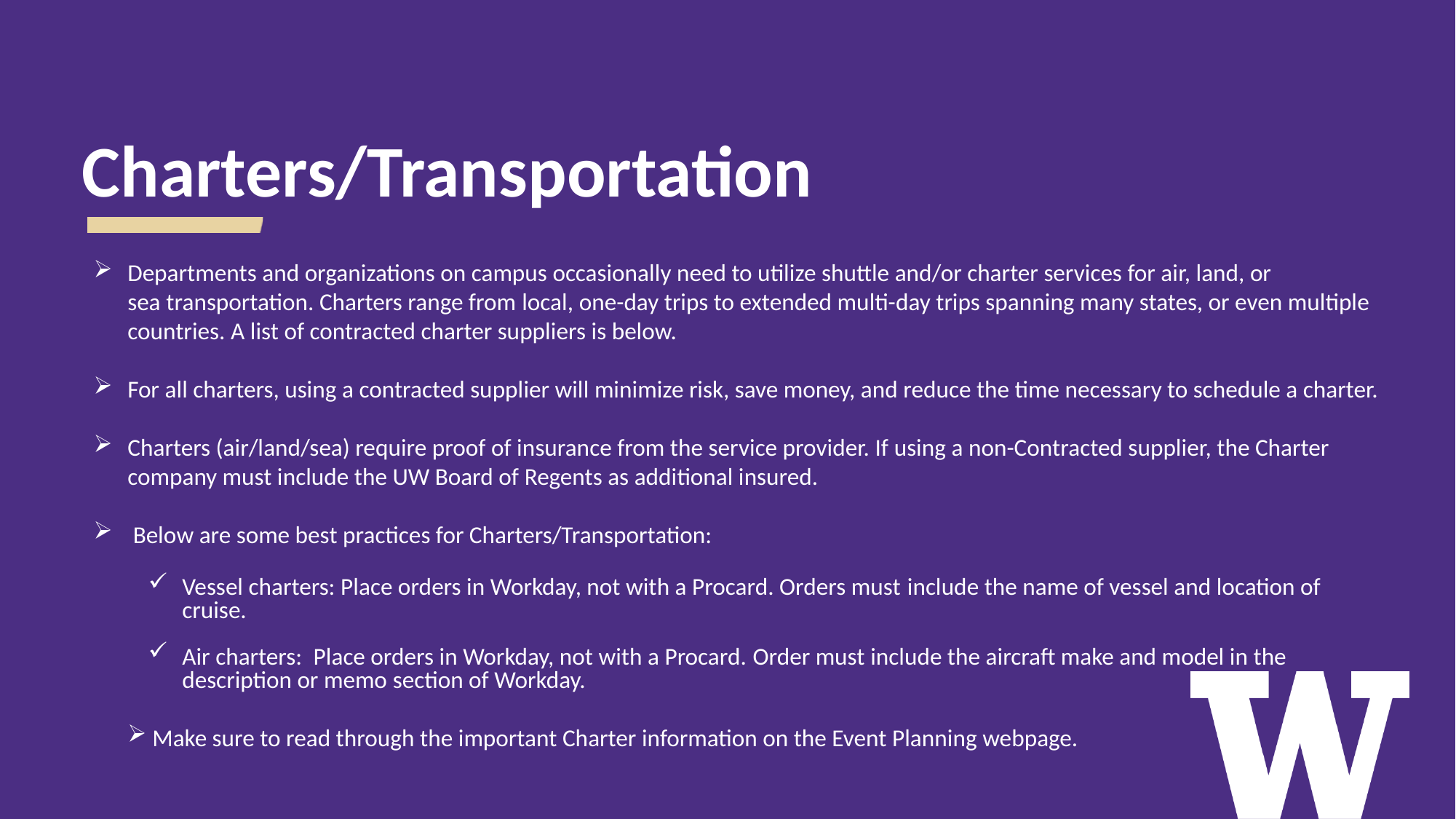

# Charters/Transportation
Departments and organizations on campus occasionally need to utilize shuttle and/or charter services for air, land, or sea transportation. Charters range from local, one-day trips to extended multi-day trips spanning many states, or even multiple countries. A list of contracted charter suppliers is below.

For all charters, using a contracted supplier will minimize risk, save money, and reduce the time necessary to schedule a charter.

Charters (air/land/sea) require proof of insurance from the service provider. If using a non-Contracted supplier, the Charter company must include the UW Board of Regents as additional insured.

 Below are some best practices for Charters/Transportation:

Vessel charters: Place orders in Workday, not with a Procard. Orders must include the name of vessel and location of cruise.

Air charters:  Place orders in Workday, not with a Procard. Order must include the aircraft make and model in the description or memo section of Workday.

 Make sure to read through the important Charter information on the Event Planning webpage.